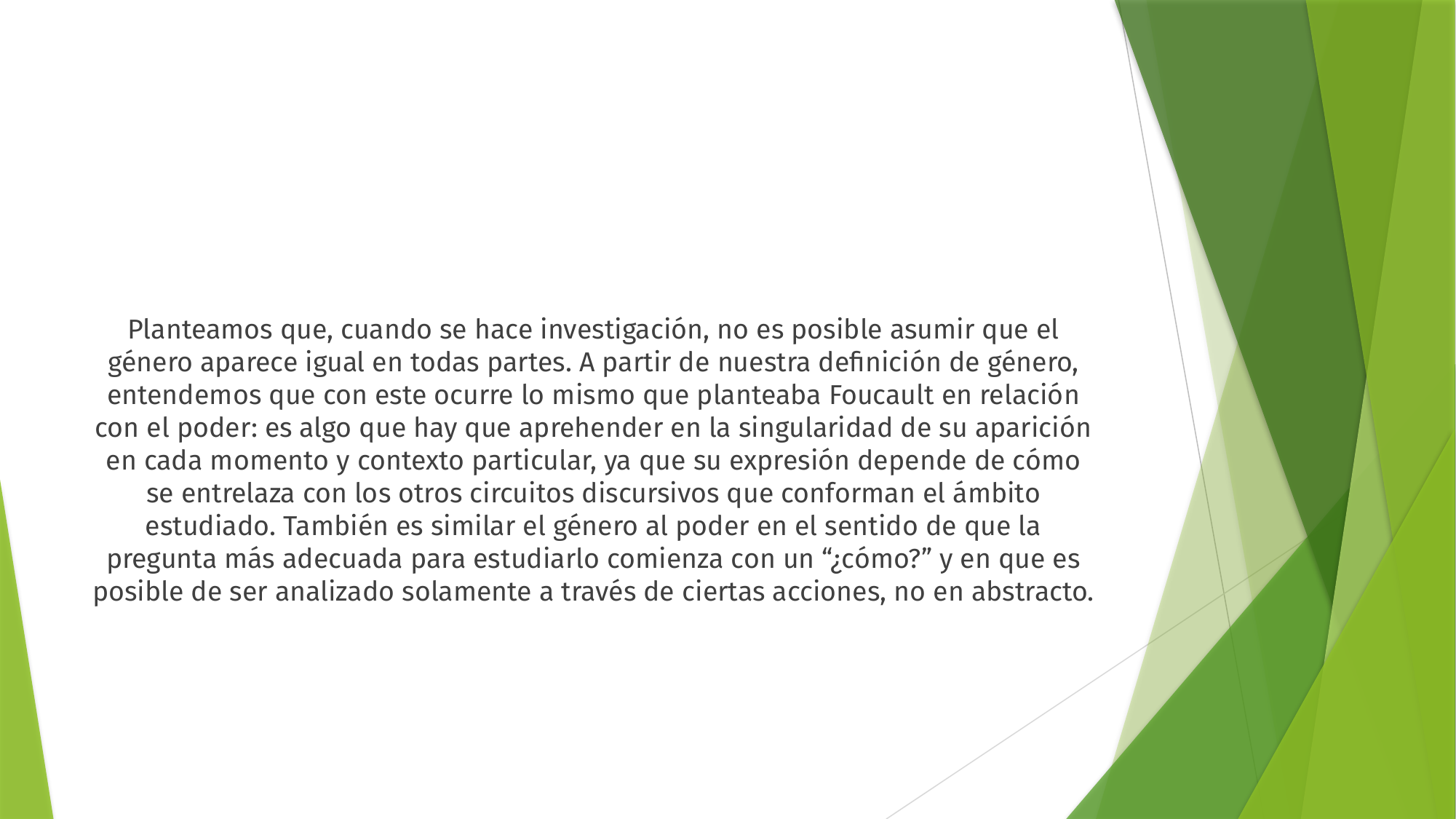

Planteamos que, cuando se hace investigación, no es posible asumir que el género aparece igual en todas partes. A partir de nuestra definición de género, entendemos que con este ocurre lo mismo que planteaba Foucault en relación con el poder: es algo que hay que aprehender en la singularidad de su aparición en cada momento y contexto particular, ya que su expresión depende de cómo se entrelaza con los otros circuitos discursivos que conforman el ámbito estudiado. También es similar el género al poder en el sentido de que la pregunta más adecuada para estudiarlo comienza con un “¿cómo?” y en que es posible de ser analizado solamente a través de ciertas acciones, no en abstracto.